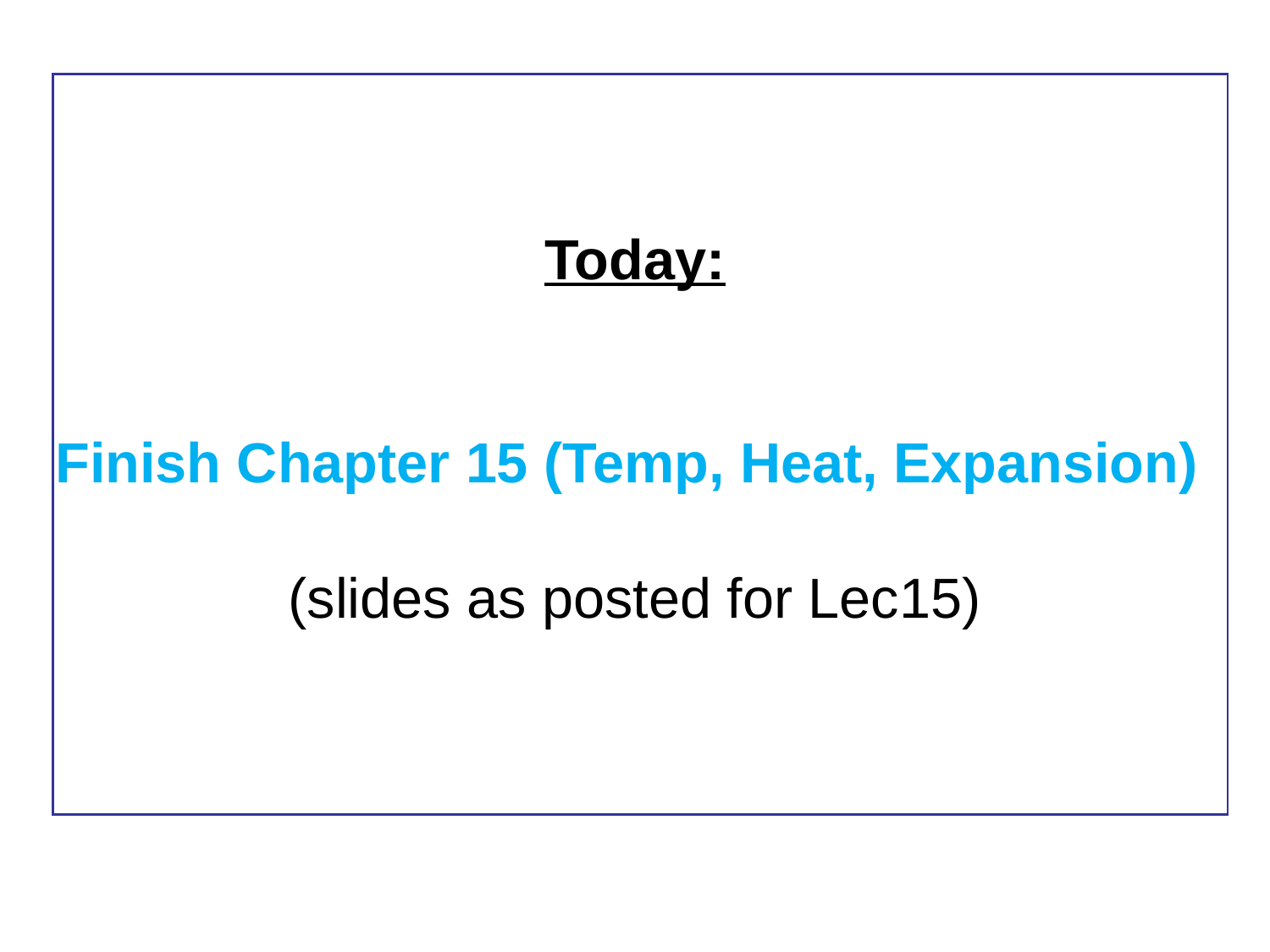

# Today: Finish Chapter 15 (Temp, Heat, Expansion) (slides as posted for Lec15)